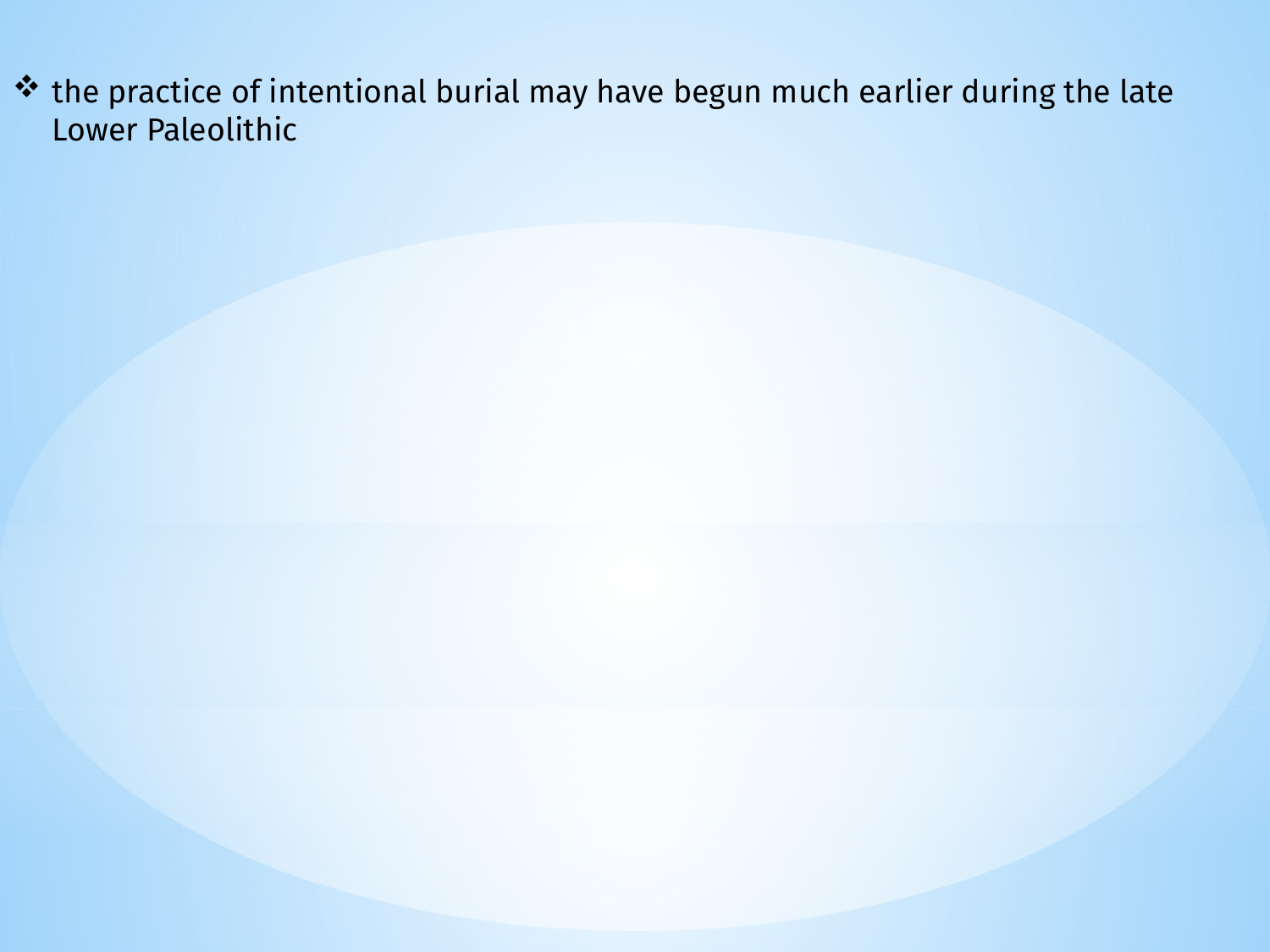

the practice of intentional burial may have begun much earlier during the late Lower Paleolithic